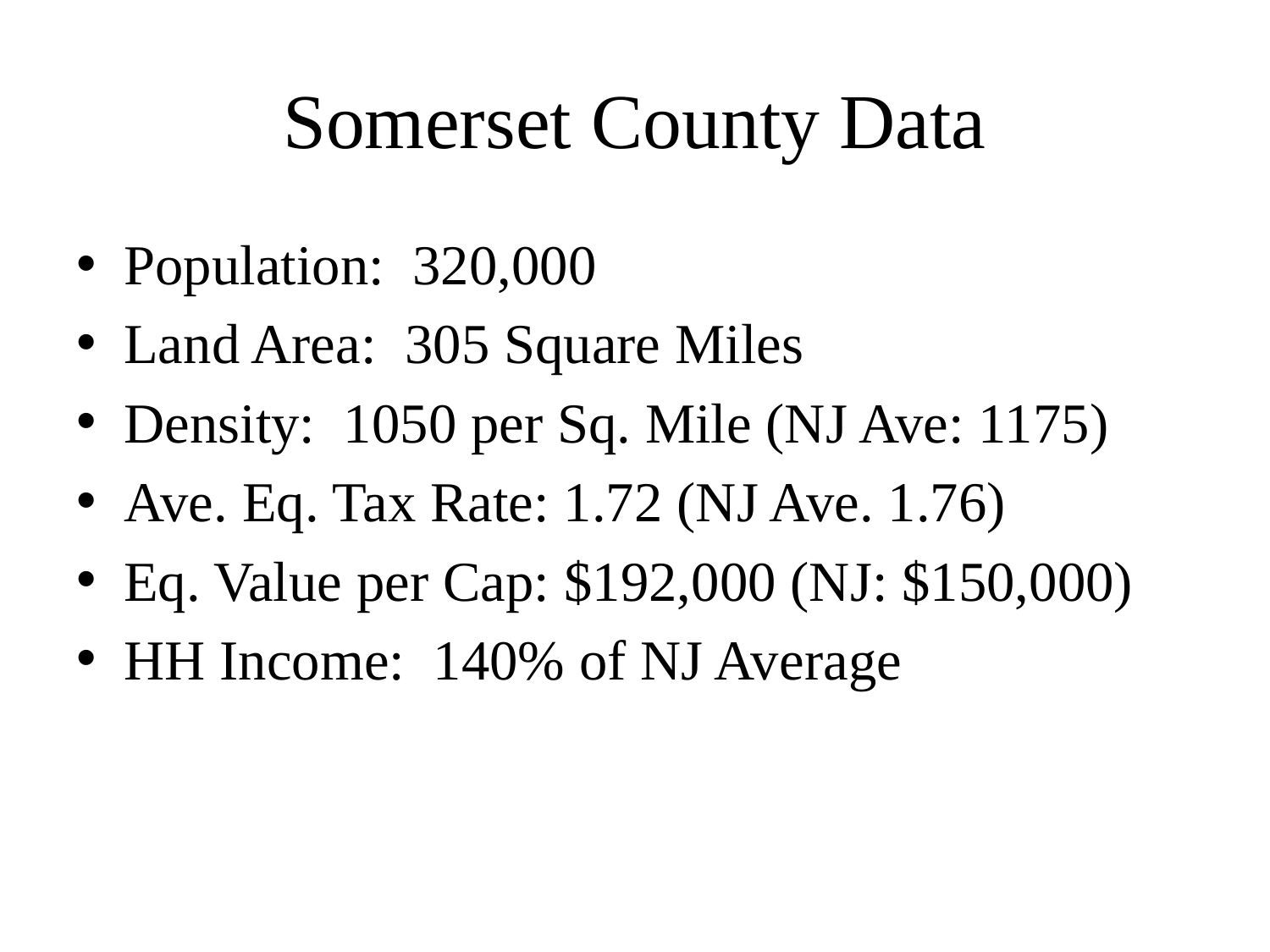

# Somerset County Data
Population:  320,000
Land Area:  305 Square Miles
Density:  1050 per Sq. Mile (NJ Ave: 1175)
Ave. Eq. Tax Rate: 1.72 (NJ Ave. 1.76)
Eq. Value per Cap: $192,000 (NJ: $150,000)
HH Income:  140% of NJ Average